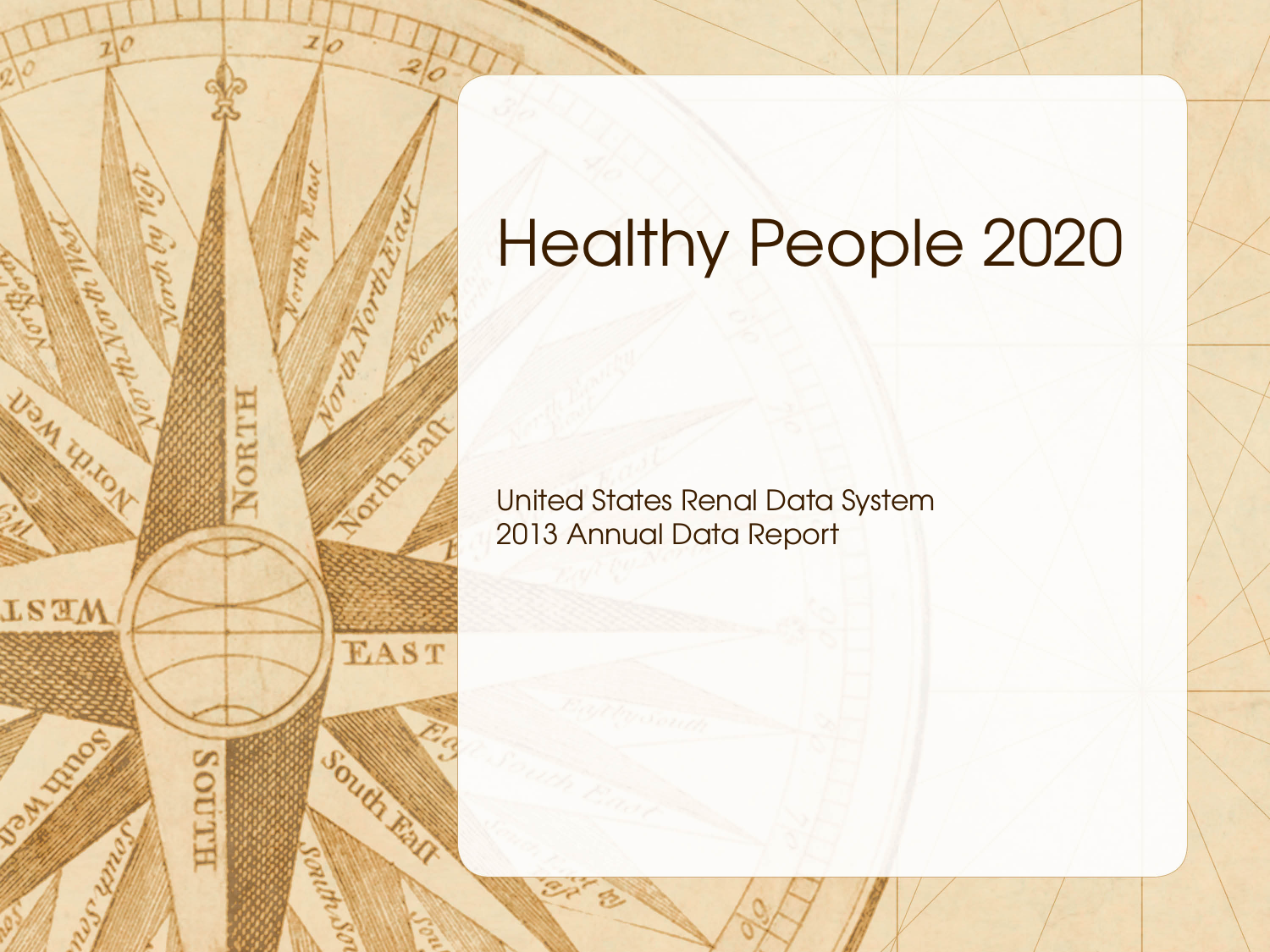

Healthy People 2020
United States Renal Data System
2013 Annual Data Report